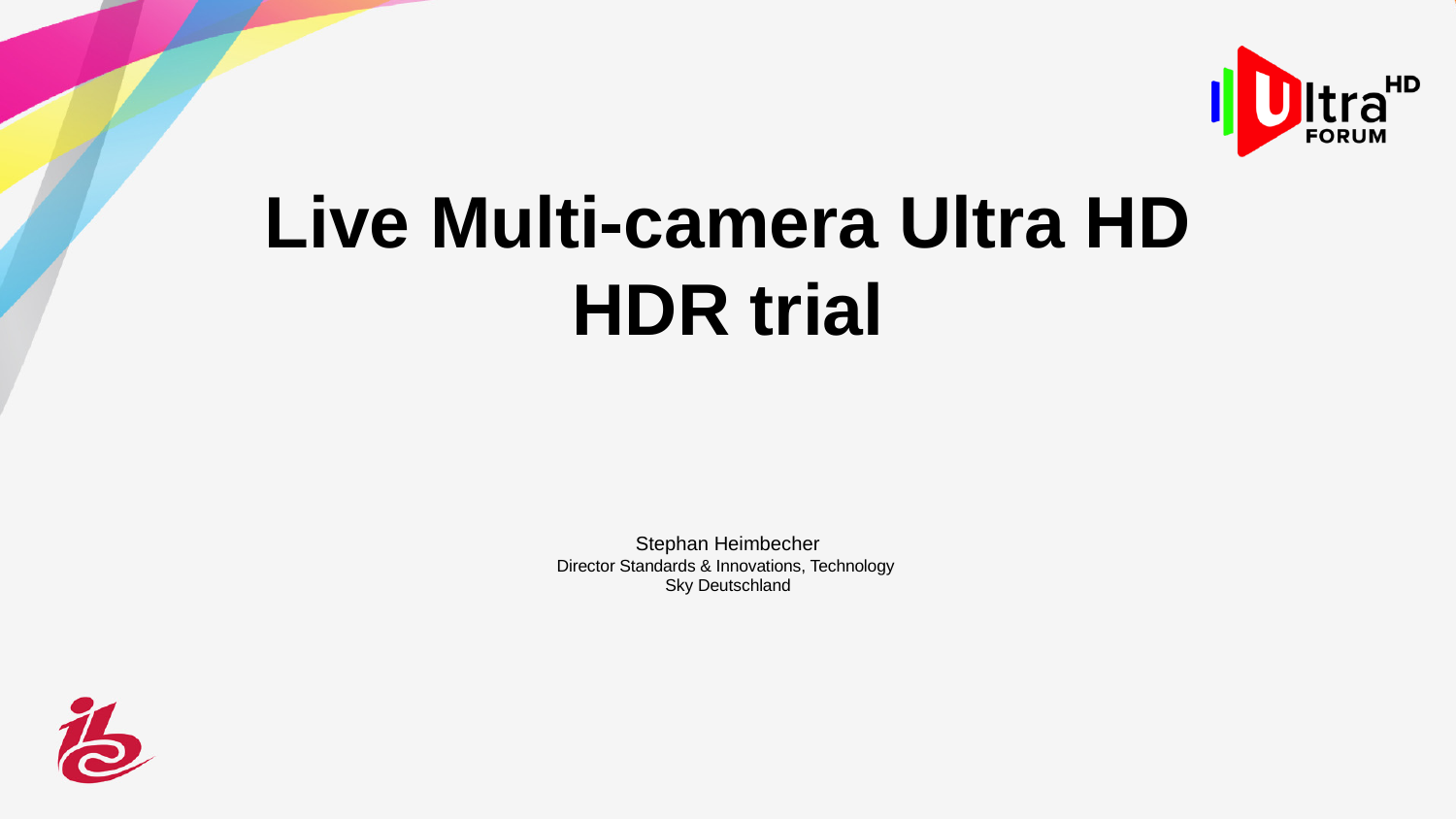

Live Multi-camera Ultra HD HDR trial

# Stephan Heimbecher Director Standards & Innovations, Technology Sky Deutschland